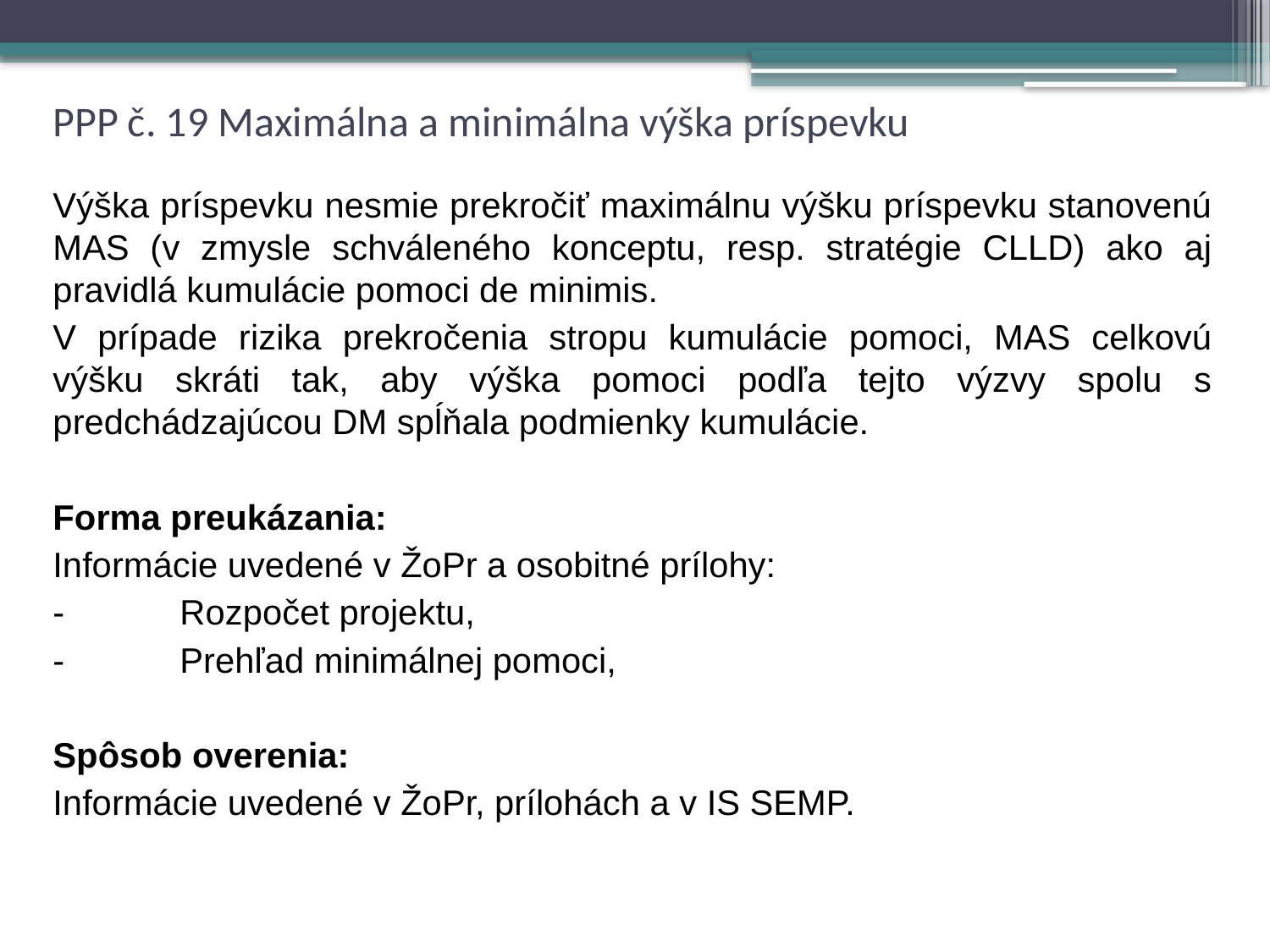

# PPP č. 19 Maximálna a minimálna výška príspevku
Výška príspevku nesmie prekročiť maximálnu výšku príspevku stanovenú MAS (v zmysle schváleného konceptu, resp. stratégie CLLD) ako aj pravidlá kumulácie pomoci de minimis.
V prípade rizika prekročenia stropu kumulácie pomoci, MAS celkovú výšku skráti tak, aby výška pomoci podľa tejto výzvy spolu s predchádzajúcou DM spĺňala podmienky kumulácie.

Forma preukázania:
Informácie uvedené v ŽoPr a osobitné prílohy:
-	Rozpočet projektu,
-	Prehľad minimálnej pomoci,

Spôsob overenia:
Informácie uvedené v ŽoPr, prílohách a v IS SEMP.